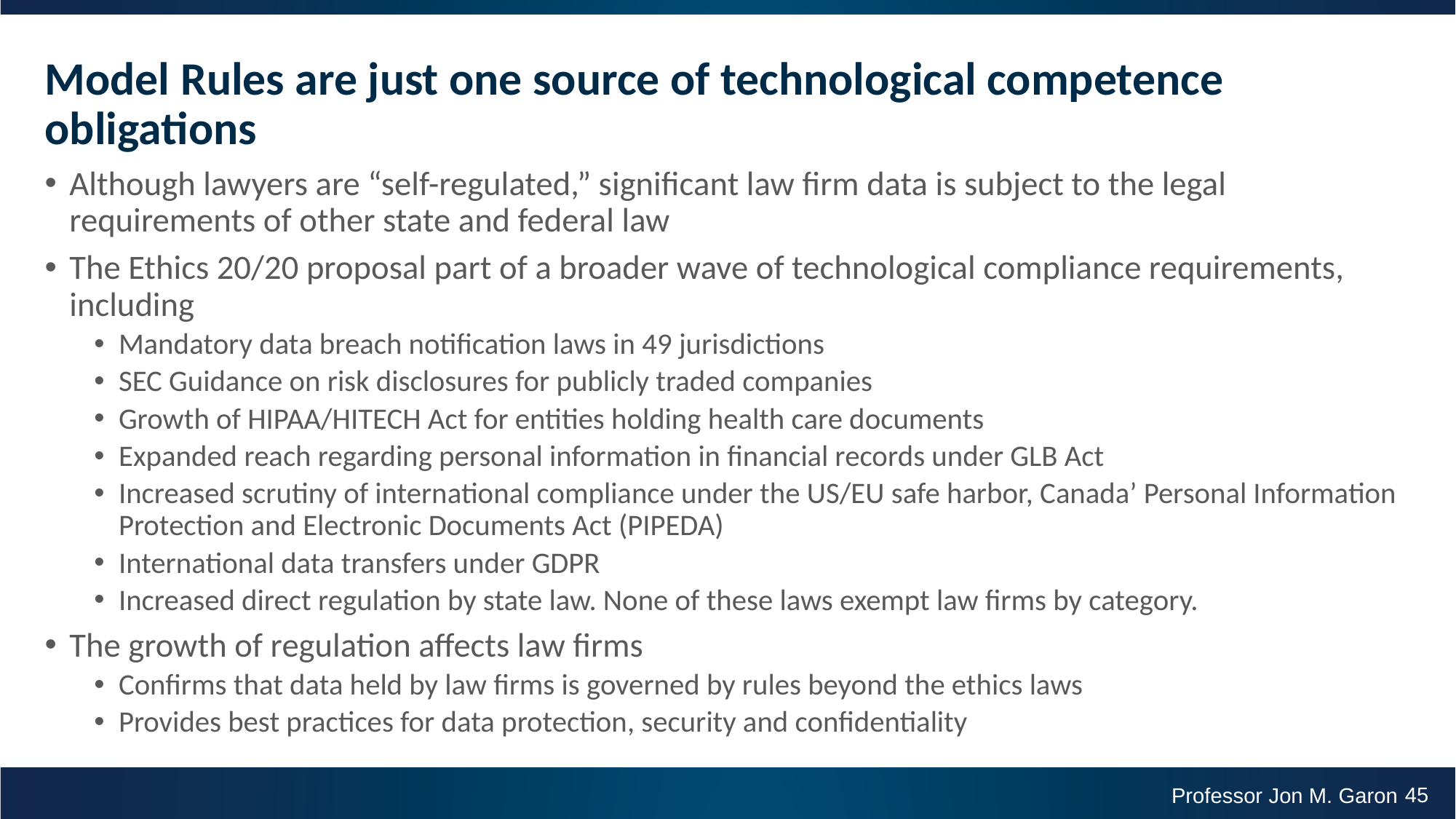

# Model Rules are just one source of technological competence obligations
Although lawyers are “self-regulated,” significant law firm data is subject to the legal requirements of other state and federal law
The Ethics 20/20 proposal part of a broader wave of technological compliance requirements, including
Mandatory data breach notification laws in 49 jurisdictions
SEC Guidance on risk disclosures for publicly traded companies
Growth of HIPAA/HITECH Act for entities holding health care documents
Expanded reach regarding personal information in financial records under GLB Act
Increased scrutiny of international compliance under the US/EU safe harbor, Canada’ Personal Information Protection and Electronic Documents Act (PIPEDA)
International data transfers under GDPR
Increased direct regulation by state law. None of these laws exempt law firms by category.
The growth of regulation affects law firms
Confirms that data held by law firms is governed by rules beyond the ethics laws
Provides best practices for data protection, security and confidentiality